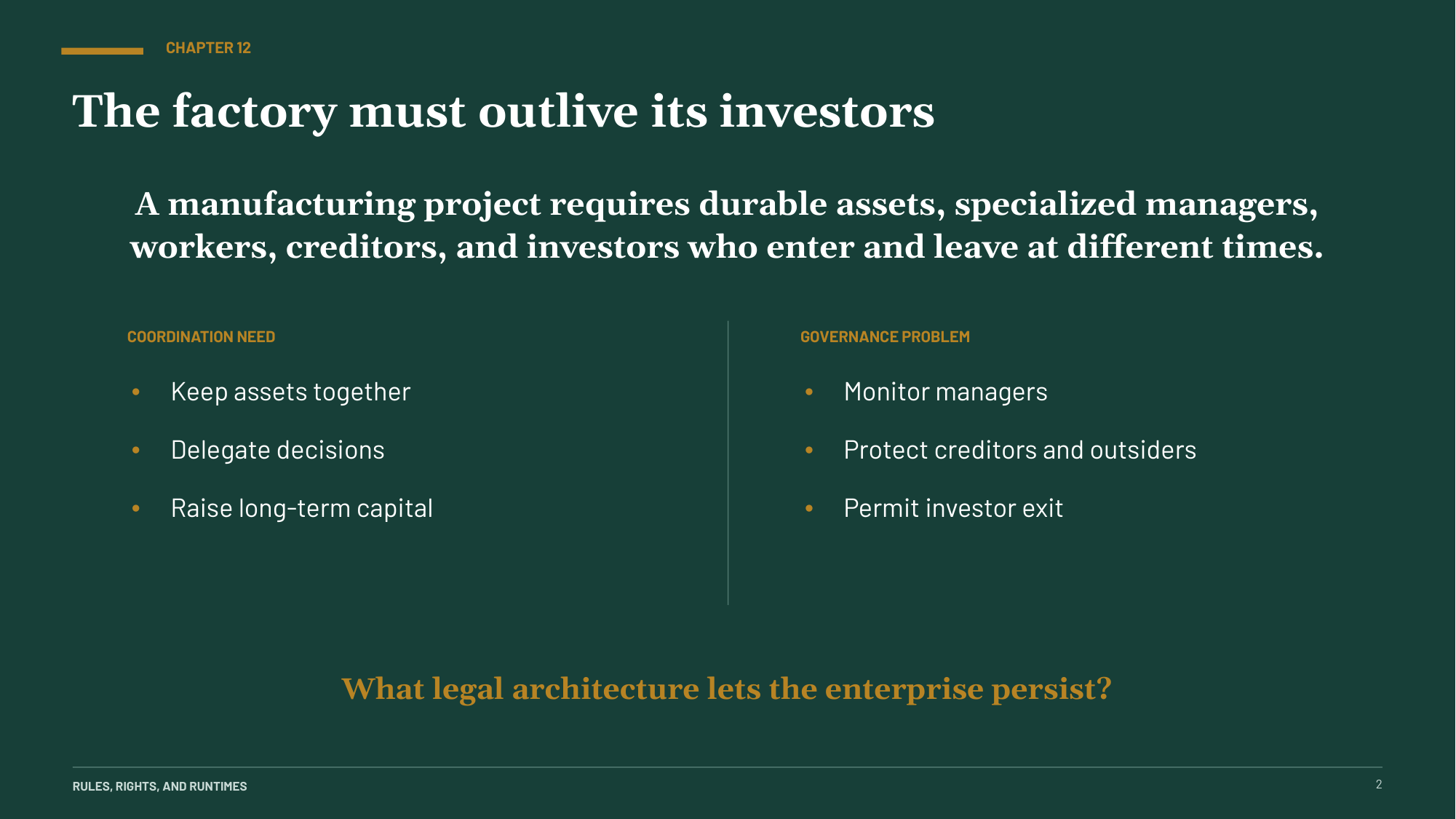

CHAPTER 12

The factory must outlive its investors
A manufacturing project requires durable assets, specialized managers, workers, creditors, and investors who enter and leave at different times.

COORDINATION NEED
GOVERNANCE PROBLEM
•
•
Keep assets together
Monitor managers
•
•
Delegate decisions
Protect creditors and outsiders
•
•
Raise long-term capital
Permit investor exit
What legal architecture lets the enterprise persist?

2
RULES, RIGHTS, AND RUNTIMES